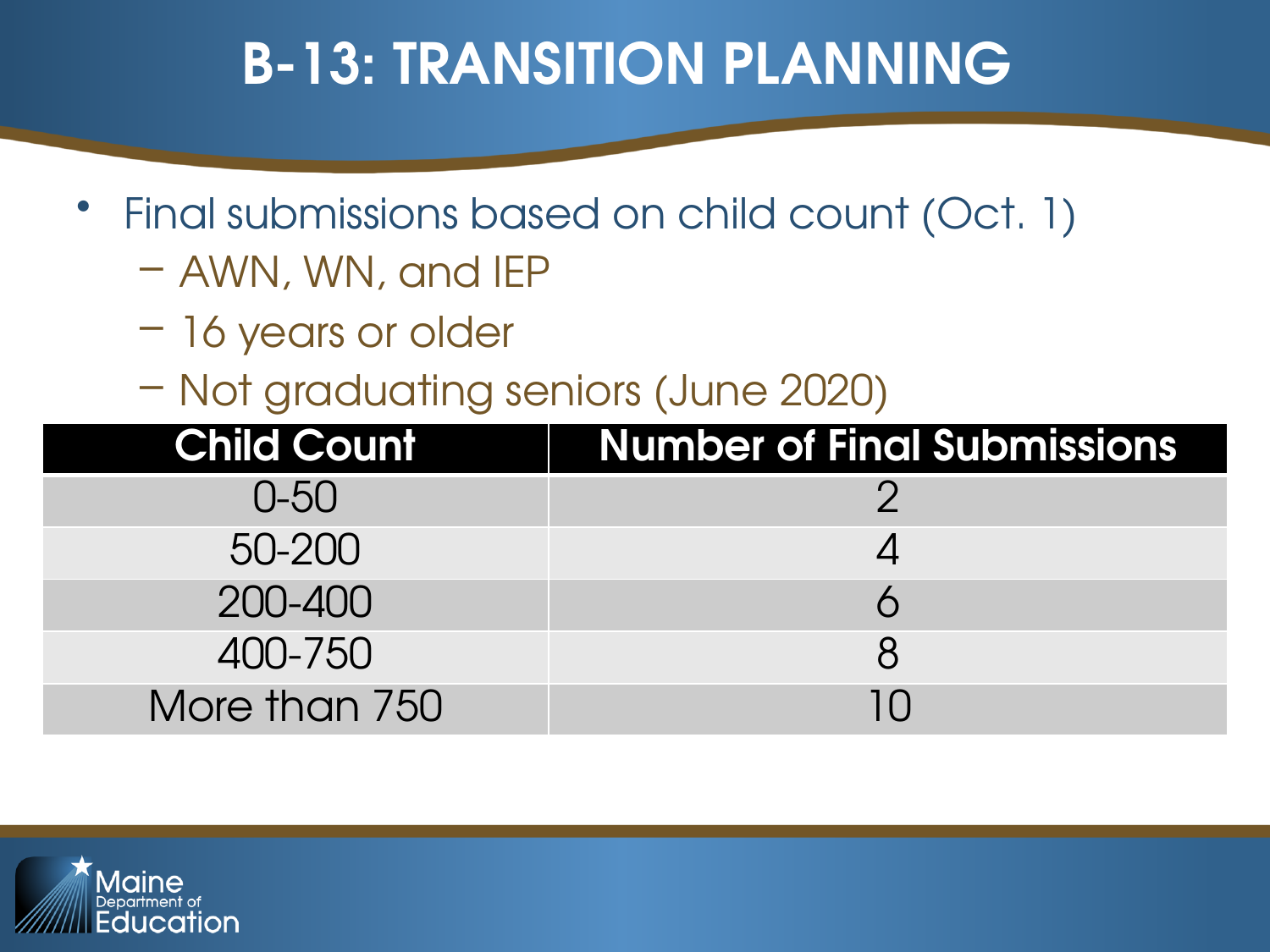

# B-13: TRANSITION PLANNING
Final submissions based on child count (Oct. 1)
AWN, WN, and IEP
16 years or older
Not graduating seniors (June 2020)

| Child Count | Number of Final Submissions |
| --- | --- |
| 0-50 | 2 |
| 50-200 | 4 |
| 200-400 | 6 |
| 400-750 | 8 |
| More than 750 | 10 |